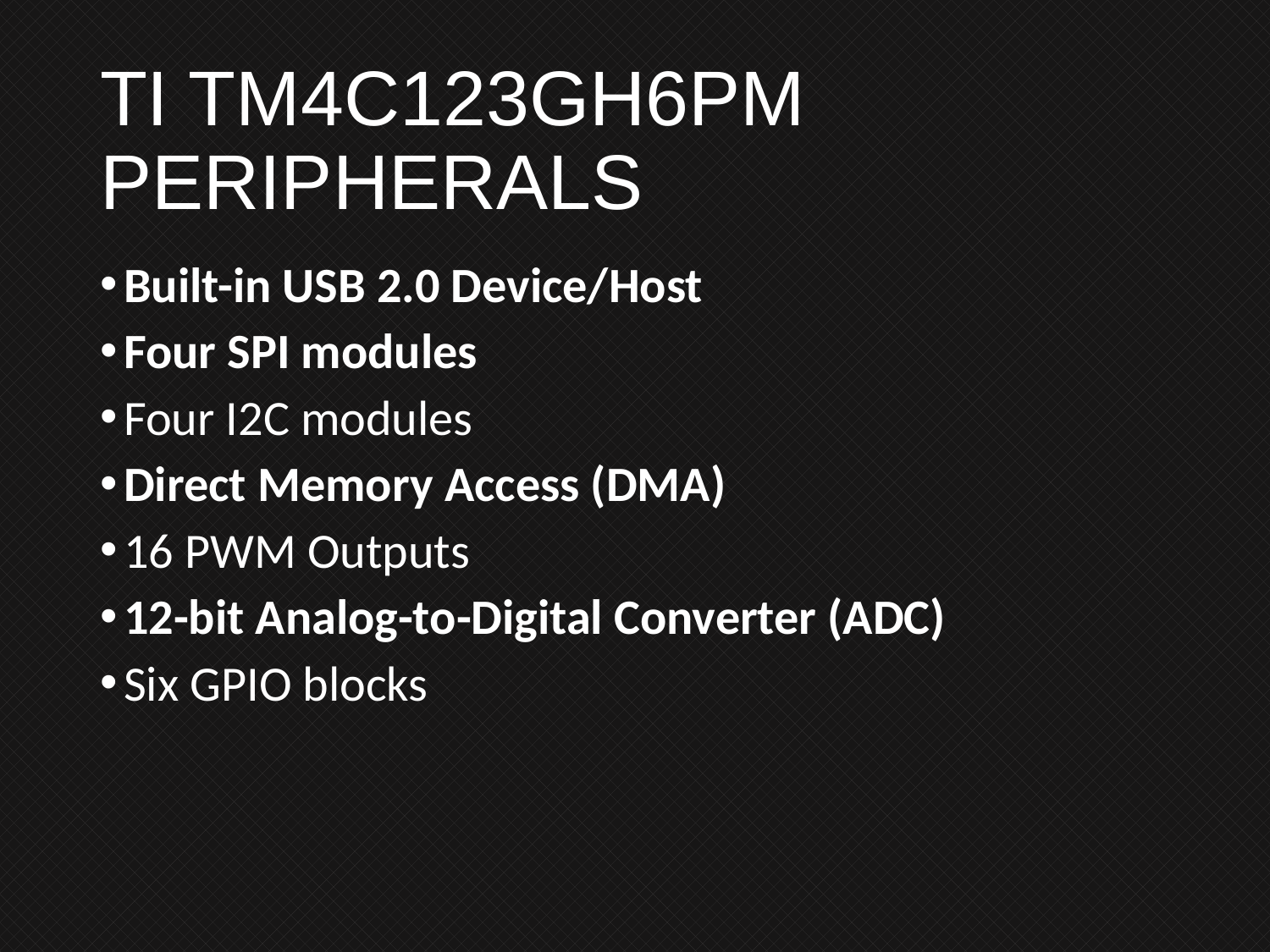

# TI TM4C123GH6PM PERIPHERALS
Built-in USB 2.0 Device/Host
Four SPI modules
Four I2C modules
Direct Memory Access (DMA)
16 PWM Outputs
12-bit Analog-to-Digital Converter (ADC)
Six GPIO blocks